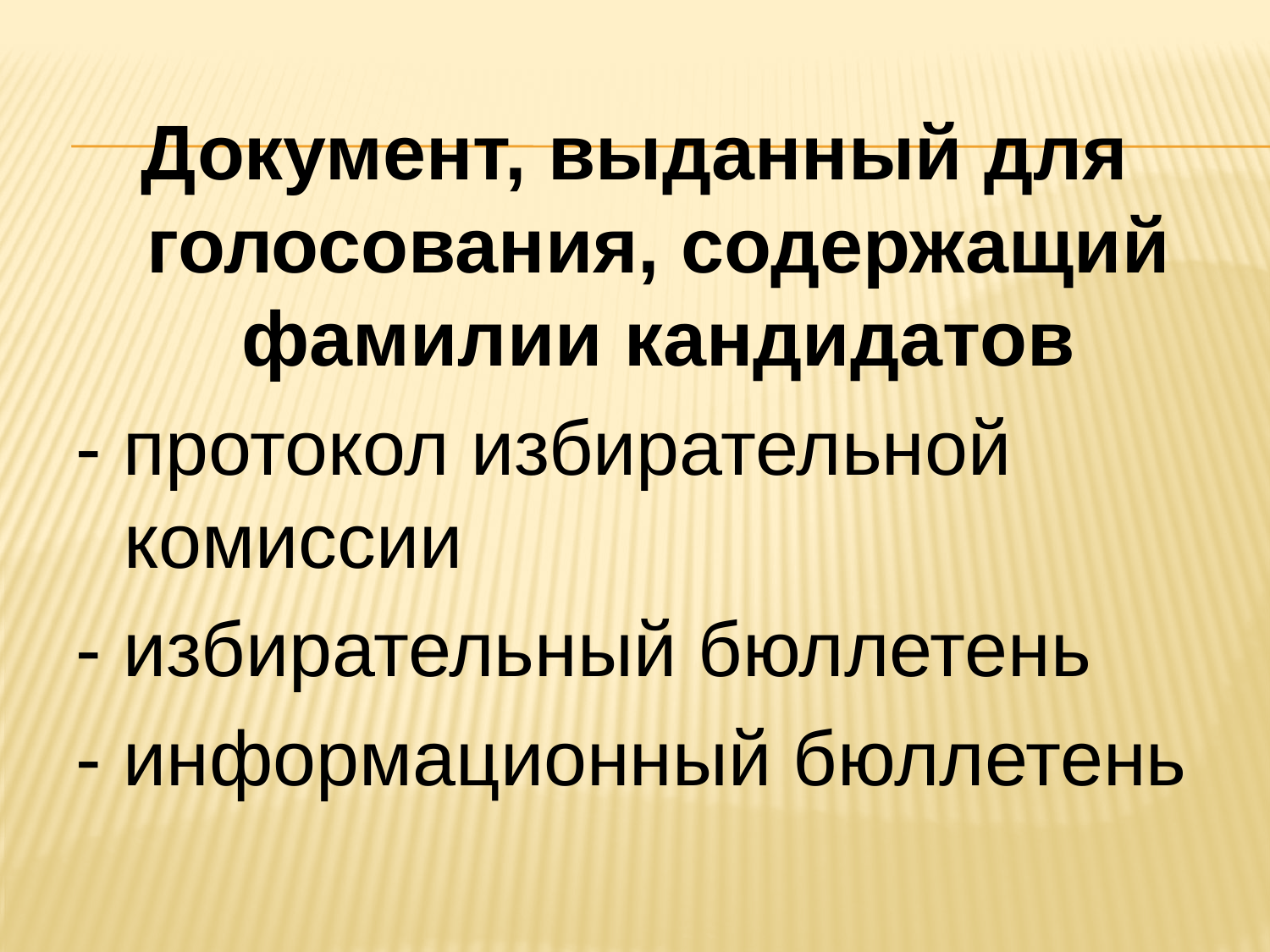

#
Документ, выданный для голосования, содержащий фамилии кандидатов
- протокол избирательной комиссии
- избирательный бюллетень
- информационный бюллетень